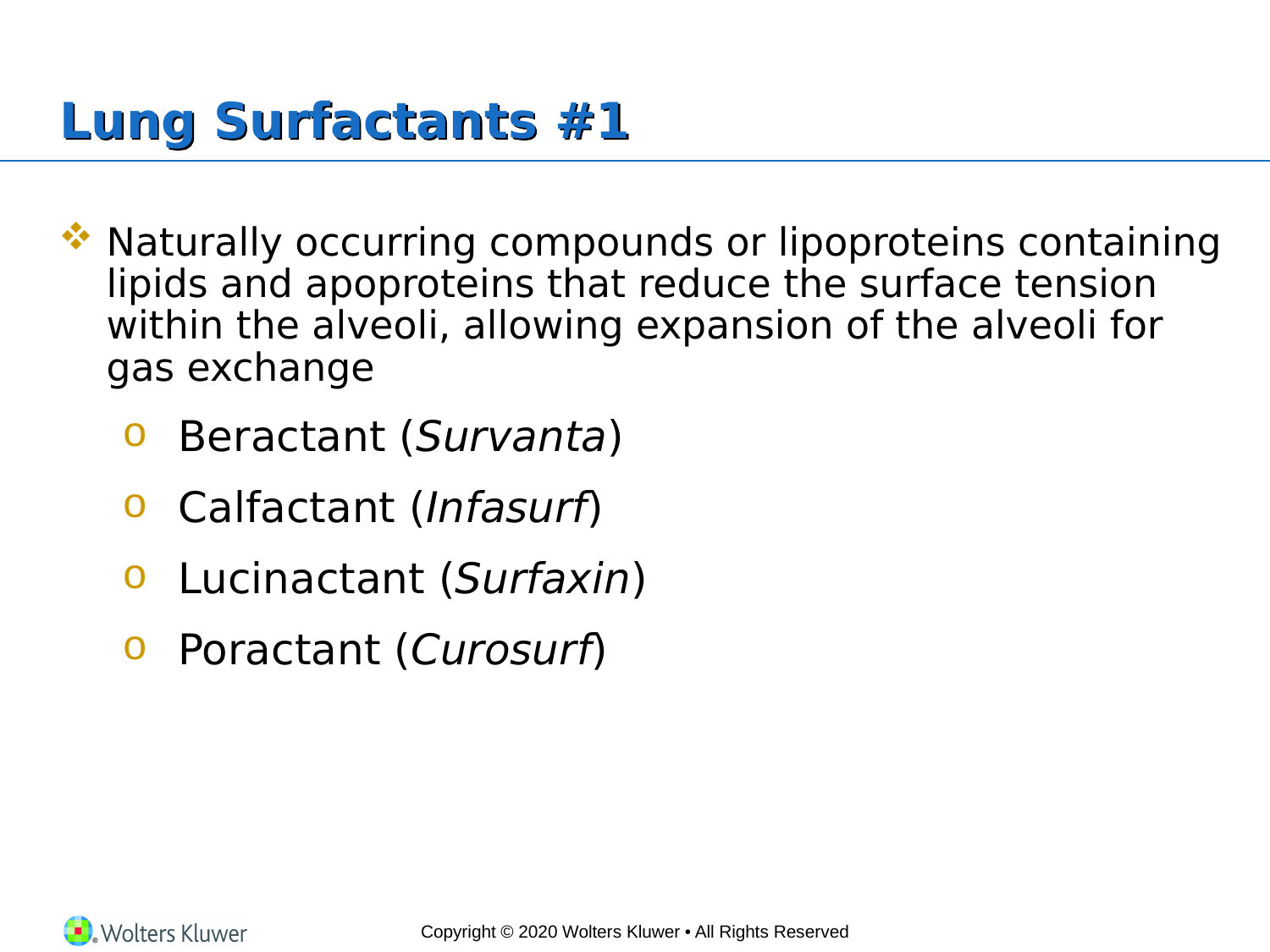

# Lung Surfactants #1
Naturally occurring compounds or lipoproteins containing lipids and apoproteins that reduce the surface tension within the alveoli, allowing expansion of the alveoli for gas exchange
Beractant (Survanta)
Calfactant (Infasurf)
Lucinactant (Surfaxin)
Poractant (Curosurf)